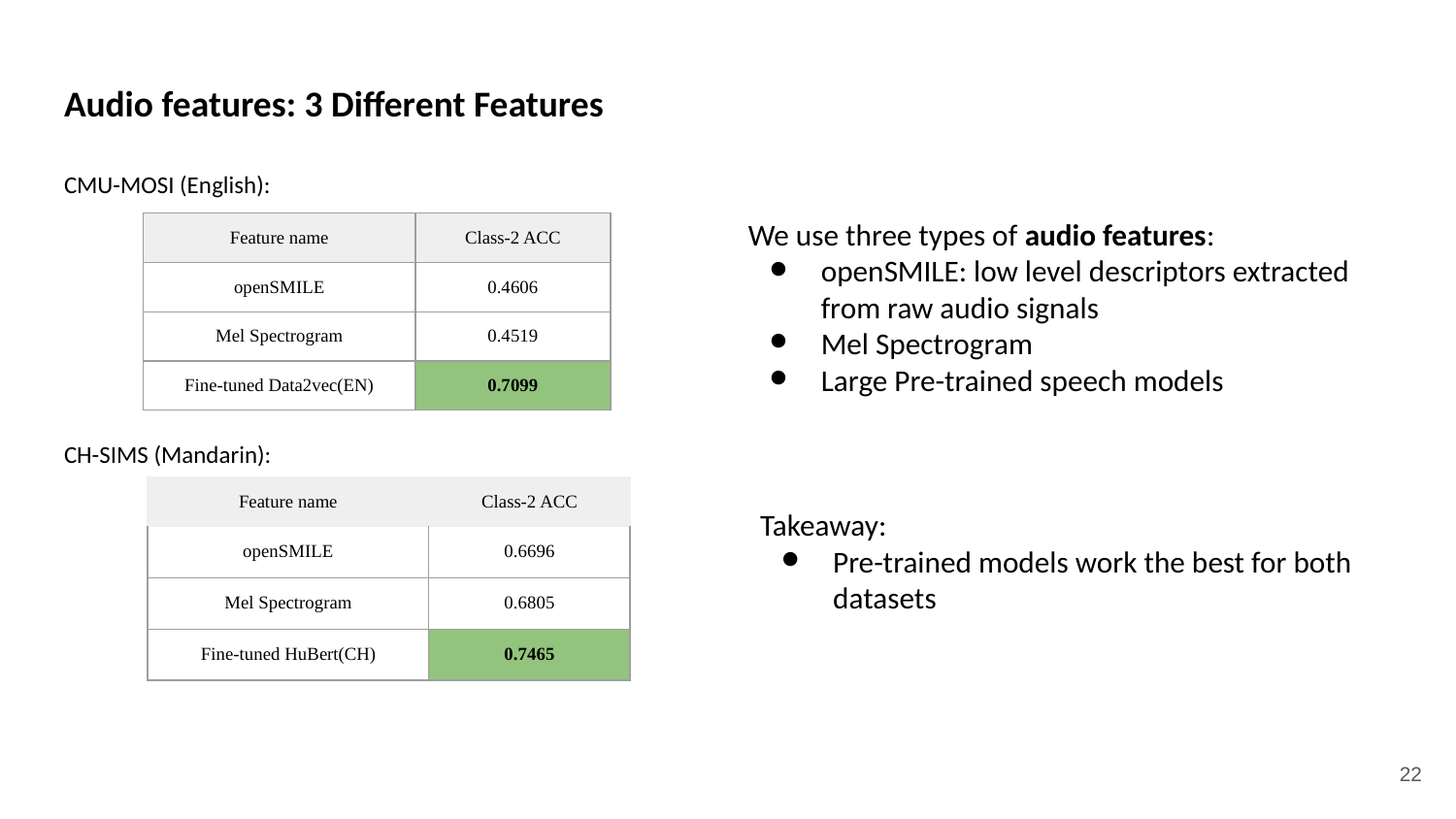

Audio features: 3 Different Features
CMU-MOSI (English):

CH-SIMS (Mandarin):
We use three types of audio features:
openSMILE: low level descriptors extracted from raw audio signals
Mel Spectrogram
Large Pre-trained speech models
| Feature name | Class-2 ACC |
| --- | --- |
| openSMILE | 0.4606 |
| Mel Spectrogram | 0.4519 |
| Fine-tuned Data2vec(EN) | 0.7099 |
| Feature name | Class-2 ACC |
| --- | --- |
| openSMILE | 0.6696 |
| Mel Spectrogram | 0.6805 |
| Fine-tuned HuBert(CH) | 0.7465 |
Takeaway:
Pre-trained models work the best for both datasets
22